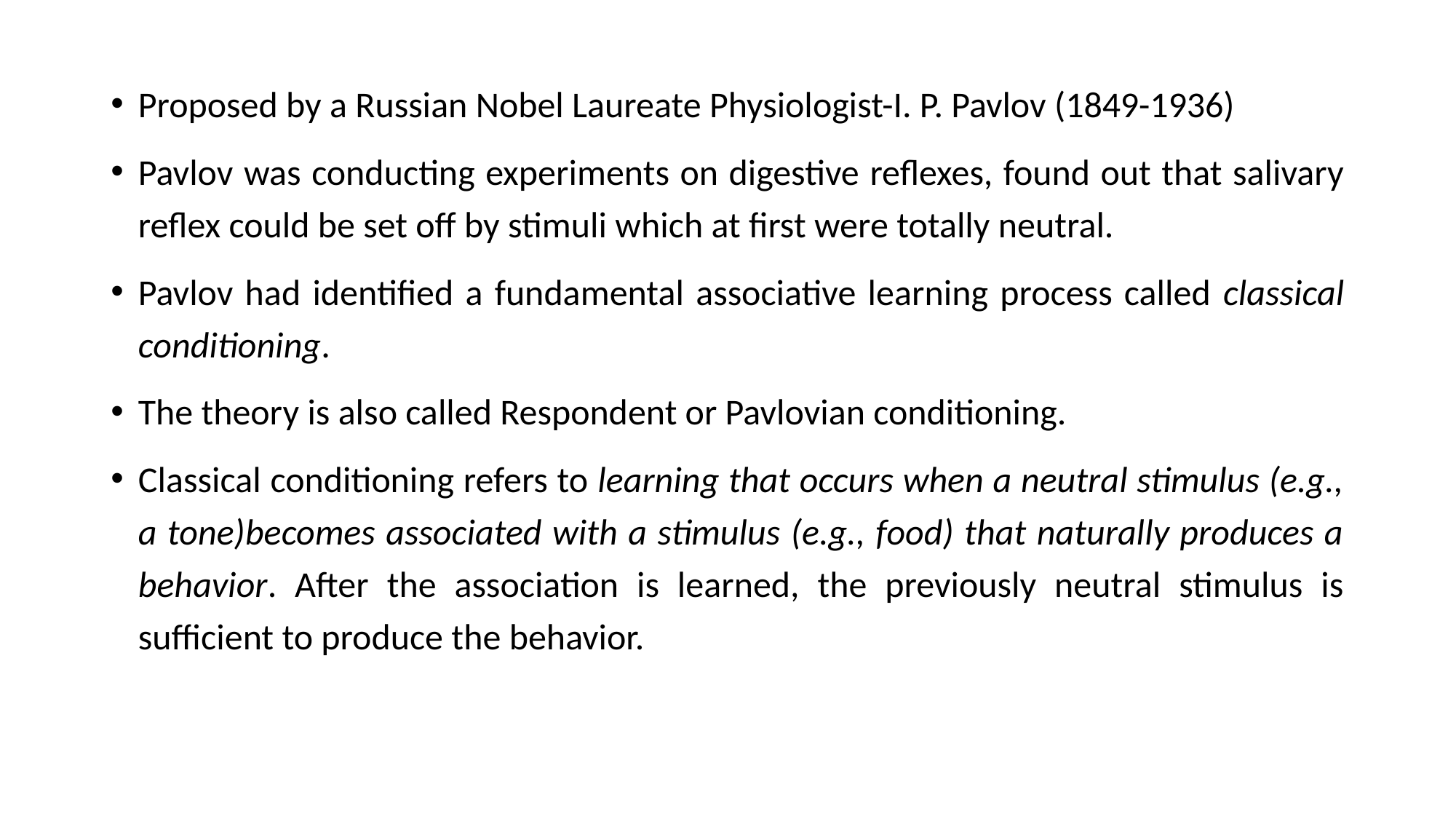

Proposed by a Russian Nobel Laureate Physiologist-I. P. Pavlov (1849-1936)
Pavlov was conducting experiments on digestive reflexes, found out that salivary reflex could be set off by stimuli which at first were totally neutral.
Pavlov had identified a fundamental associative learning process called classical conditioning.
The theory is also called Respondent or Pavlovian conditioning.
Classical conditioning refers to learning that occurs when a neutral stimulus (e.g., a tone)becomes associated with a stimulus (e.g., food) that naturally produces a behavior. After the association is learned, the previously neutral stimulus is sufficient to produce the behavior.